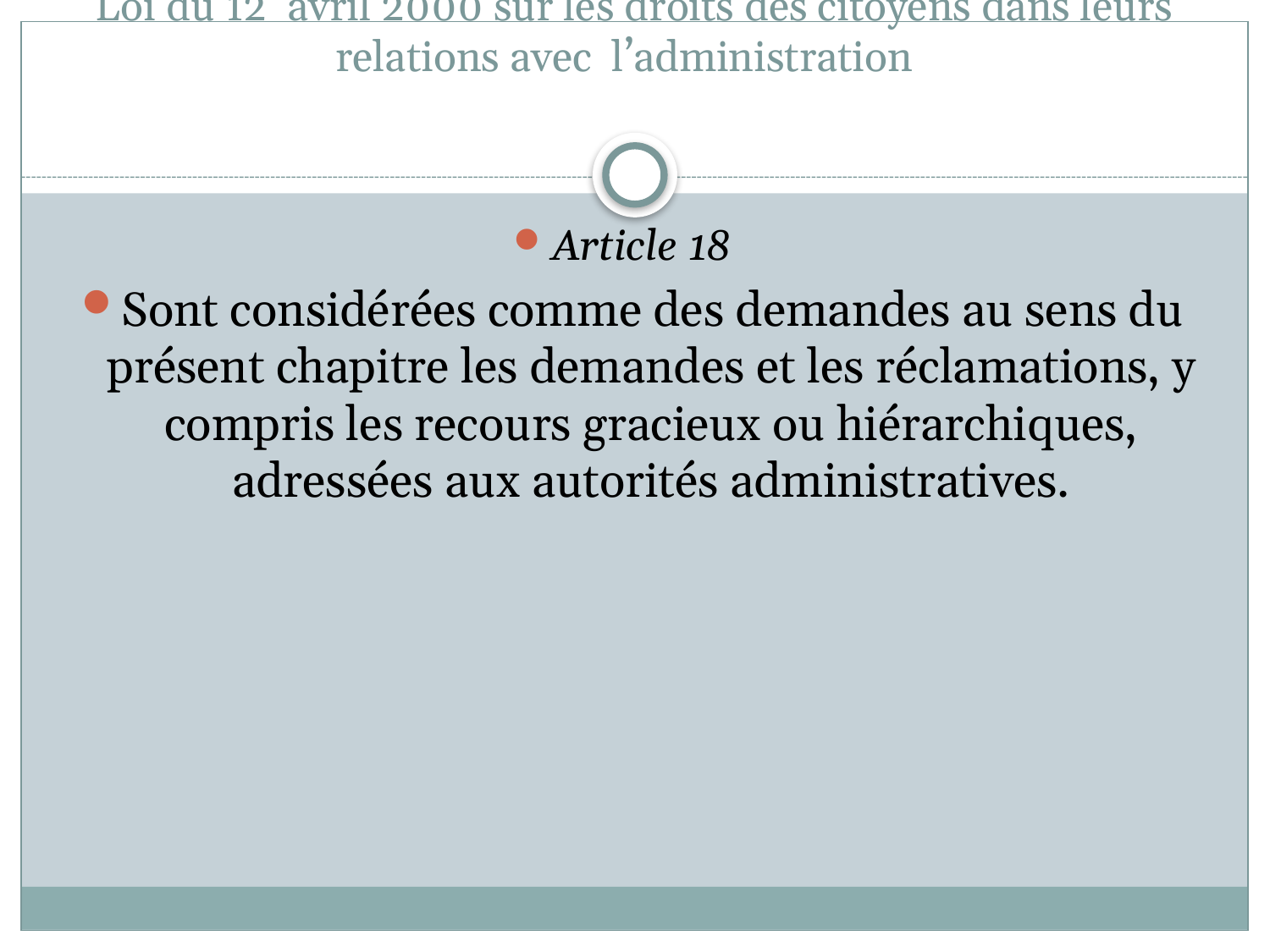

# Loi du 12  avril 2000 sur les droits des citoyens dans leurs relations avec  l’administration
Article 18
Sont considérées comme des demandes au sens du présent chapitre les demandes et les réclamations, y compris les recours gracieux ou hiérarchiques, adressées aux autorités administratives.